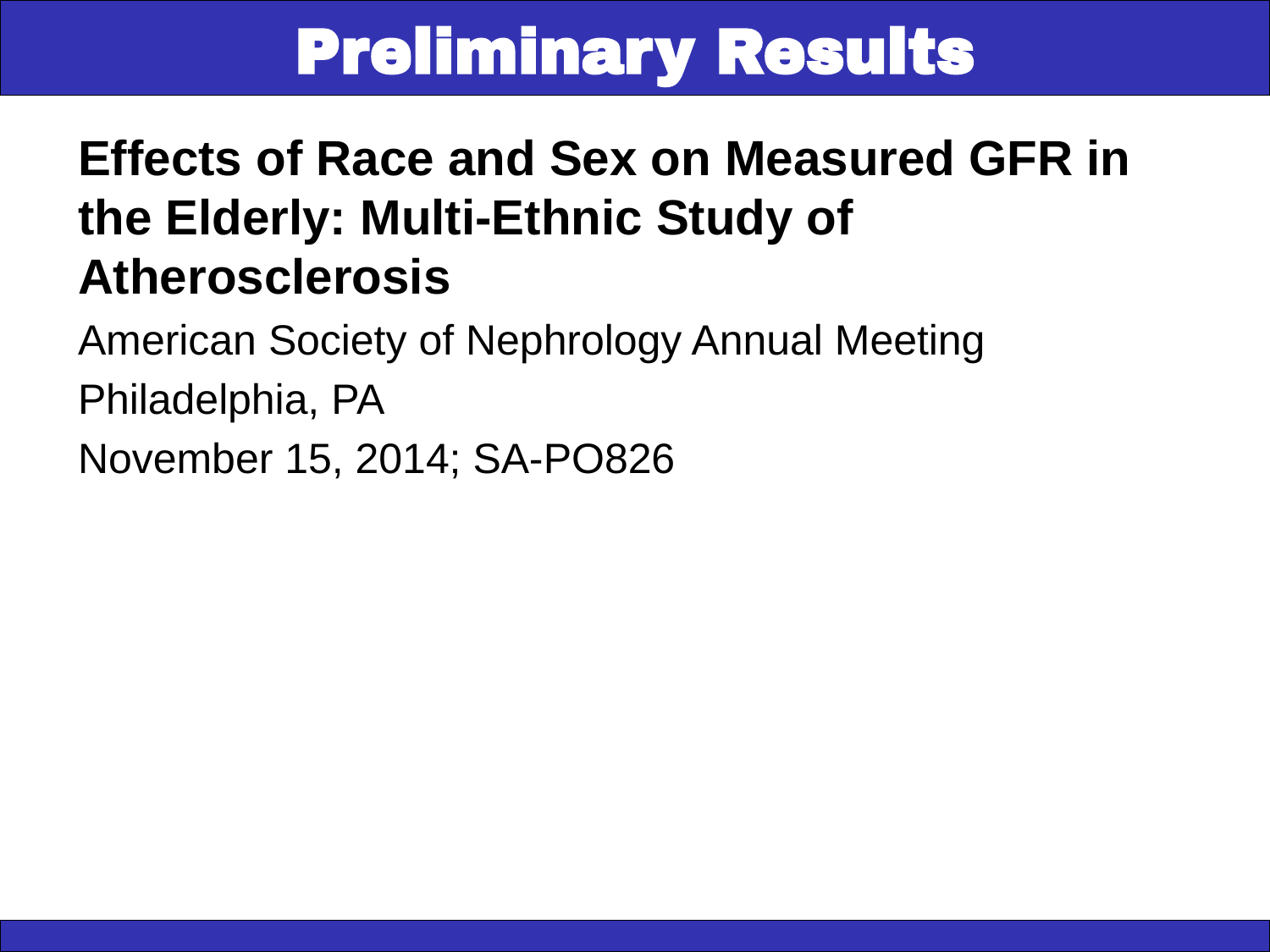

Preliminary Results
Effects of Race and Sex on Measured GFR in the Elderly: Multi-Ethnic Study of Atherosclerosis
American Society of Nephrology Annual Meeting
Philadelphia, PA
November 15, 2014; SA-PO826